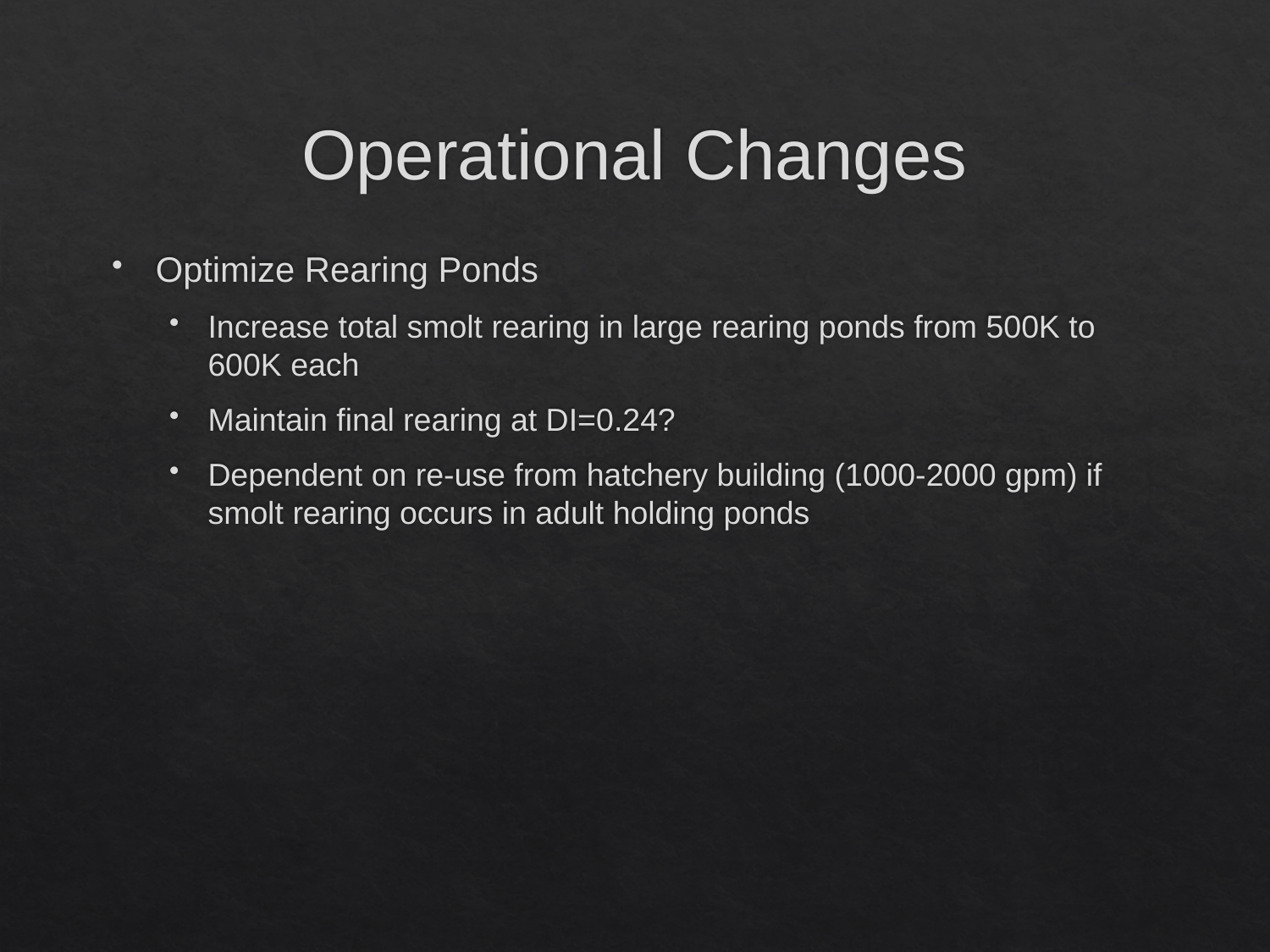

# Operational Changes
Optimize Rearing Ponds
Increase total smolt rearing in large rearing ponds from 500K to 600K each
Maintain final rearing at DI=0.24?
Dependent on re-use from hatchery building (1000-2000 gpm) if smolt rearing occurs in adult holding ponds